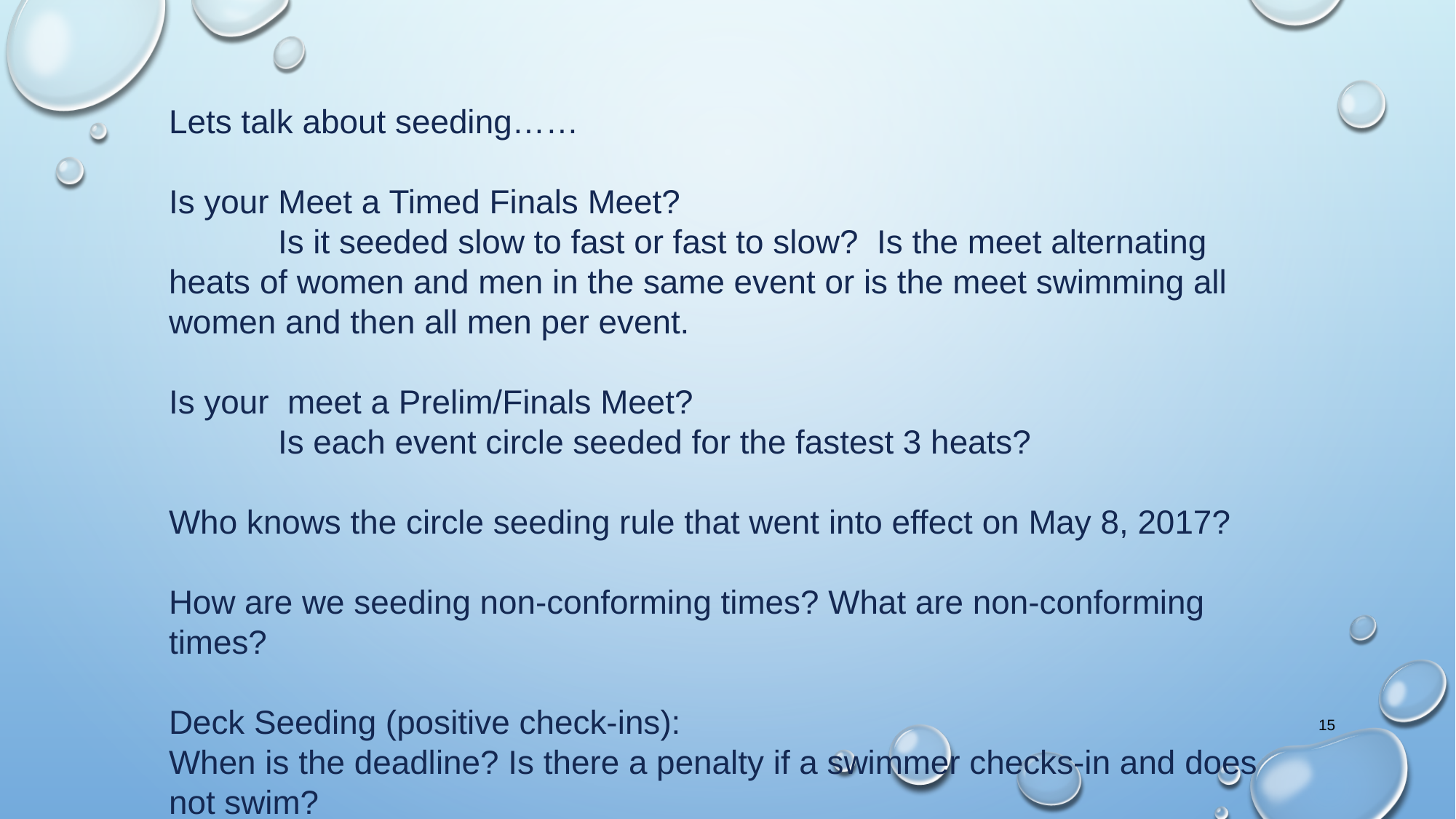

Lets talk about seeding……

Is your Meet a Timed Finals Meet?
	Is it seeded slow to fast or fast to slow?  Is the meet alternating heats of women and men in the same event or is the meet swimming all women and then all men per event.

Is your  meet a Prelim/Finals Meet?
	Is each event circle seeded for the fastest 3 heats?

Who knows the circle seeding rule that went into effect on May 8, 2017?

How are we seeding non-conforming times? What are non-conforming times?

Deck Seeding (positive check-ins):
When is the deadline? Is there a penalty if a swimmer checks-in and does not swim?
15